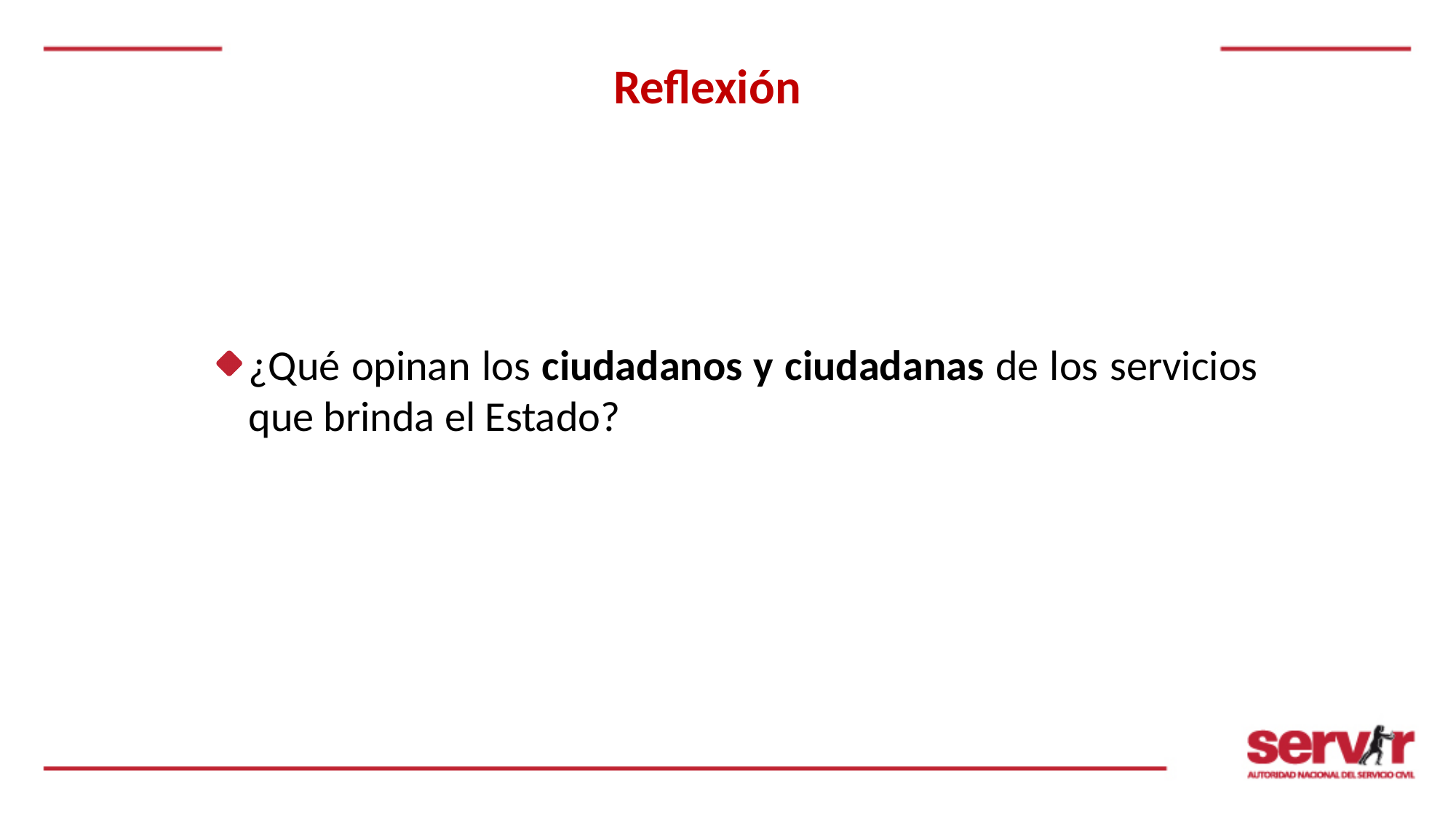

Reflexión
¿Qué opinan los ciudadanos y ciudadanas de los servicios que brinda el Estado?